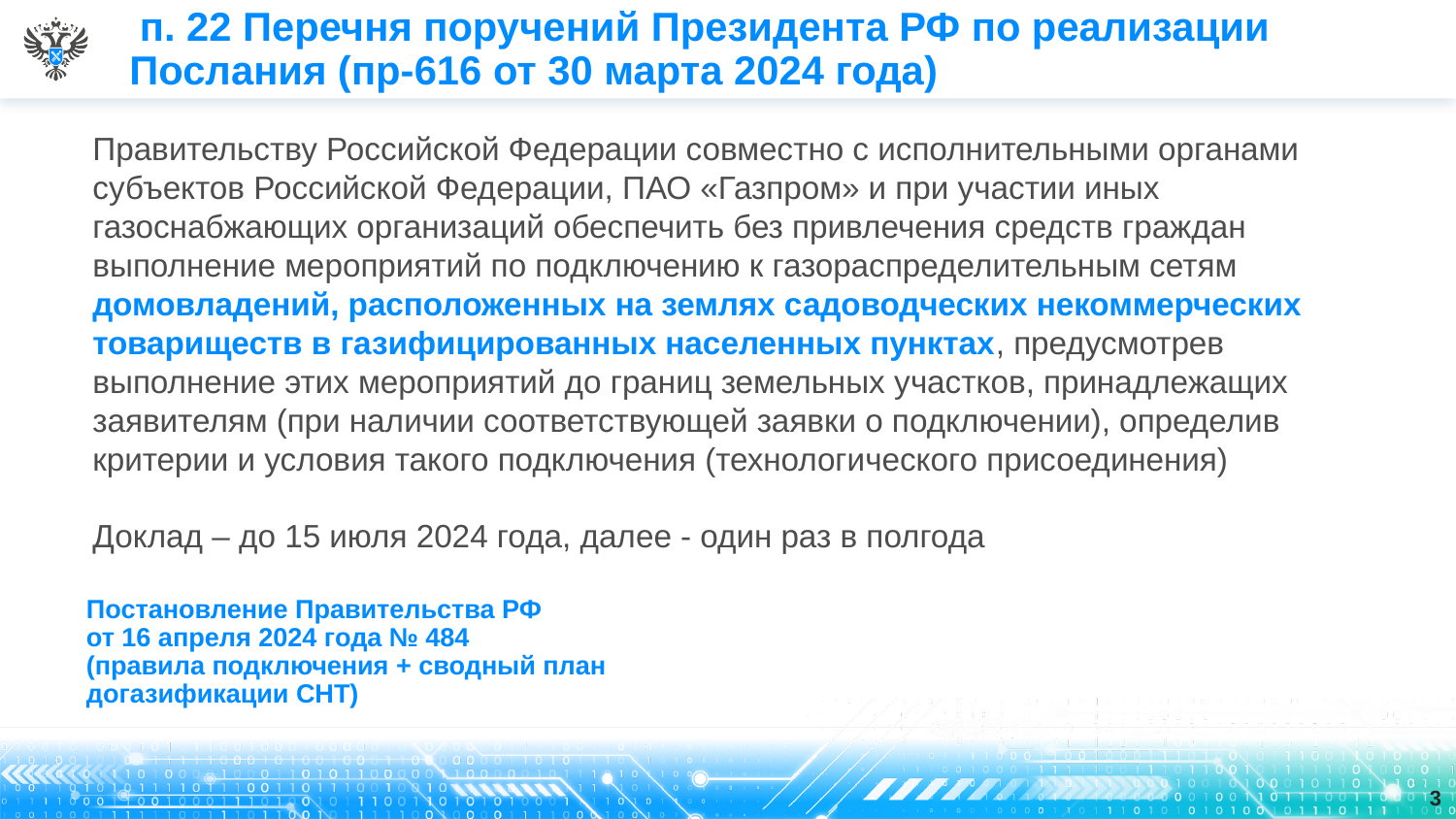

# п. 22 Перечня поручений Президента РФ по реализации Послания (пр-616 от 30 марта 2024 года)
Правительству Российской Федерации совместно с исполнительными органами субъектов Российской Федерации, ПАО «Газпром» и при участии иных газоснабжающих организаций обеспечить без привлечения средств граждан выполнение мероприятий по подключению к газораспределительным сетям домовладений, расположенных на землях садоводческих некоммерческих товариществ в газифицированных населенных пунктах, предусмотрев выполнение этих мероприятий до границ земельных участков, принадлежащих заявителям (при наличии соответствующей заявки о подключении), определив критерии и условия такого подключения (технологического присоединения)

Доклад – до 15 июля 2024 года, далее - один раз в полгода
Постановление Правительства РФ
от 16 апреля 2024 года № 484
(правила подключения + сводный план догазификации СНТ)
3